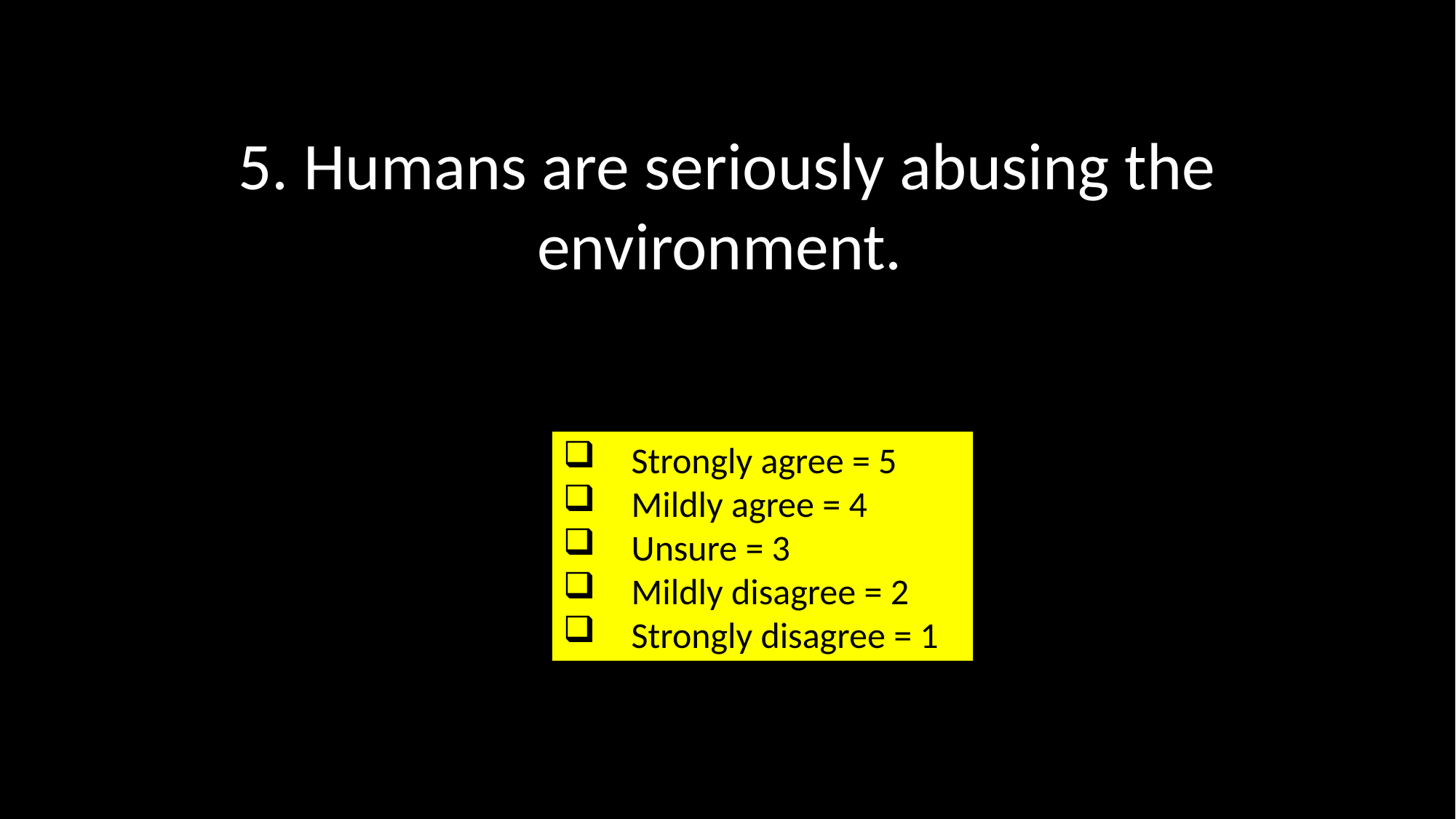

5. Humans are seriously abusing the environment.
Strongly agree = 5
Mildly agree = 4
Unsure = 3
Mildly disagree = 2
Strongly disagree = 1